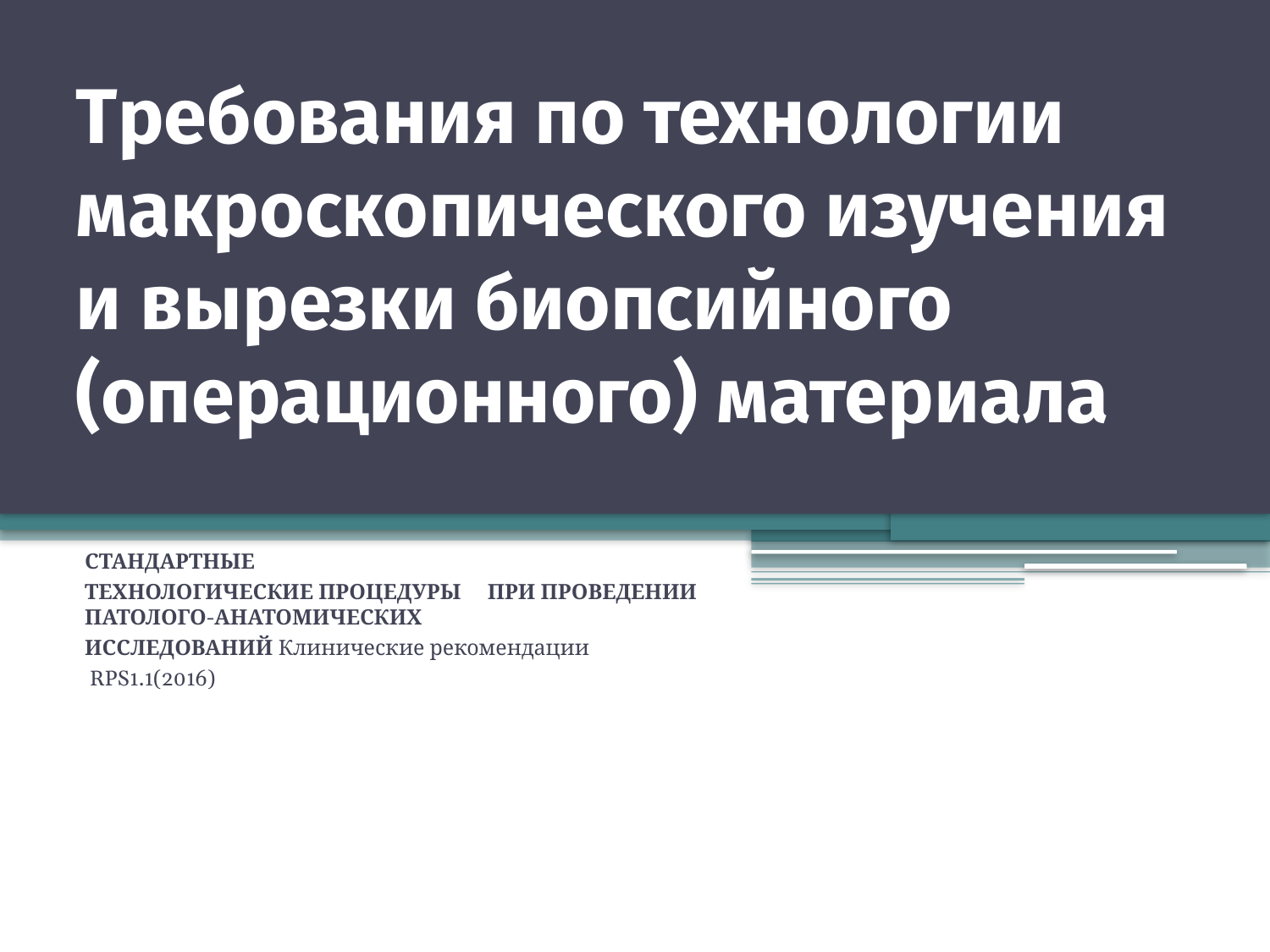

# Требования по технологии макроскопического изучения и вырезки биопсийного (операционного) материала
СТАНДАРТНЫЕ
ТЕХНОЛОГИЧЕСКИЕ ПРОЦЕДУРЫ     ПРИ ПРОВЕДЕНИИ ПАТОЛОГО-АНАТОМИЧЕСКИХ
ИССЛЕДОВАНИЙ Клинические рекомендации
 RPS1.1(2016)